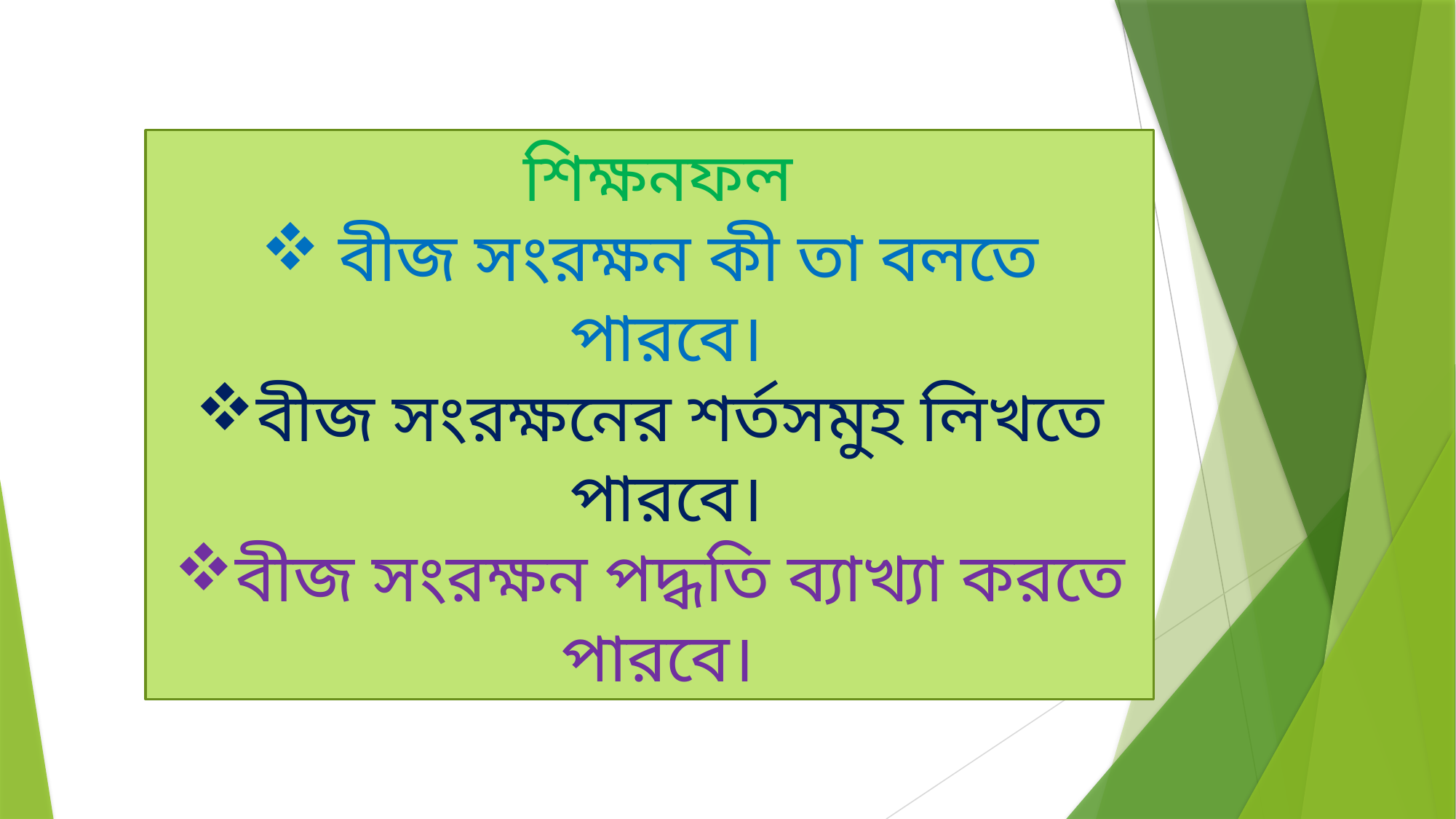

শিক্ষনফল
 বীজ সংরক্ষন কী তা বলতে পারবে।
বীজ সংরক্ষনের শর্তসমুহ লিখতে পারবে।
বীজ সংরক্ষন পদ্ধতি ব্যাখ্যা করতে পারবে।